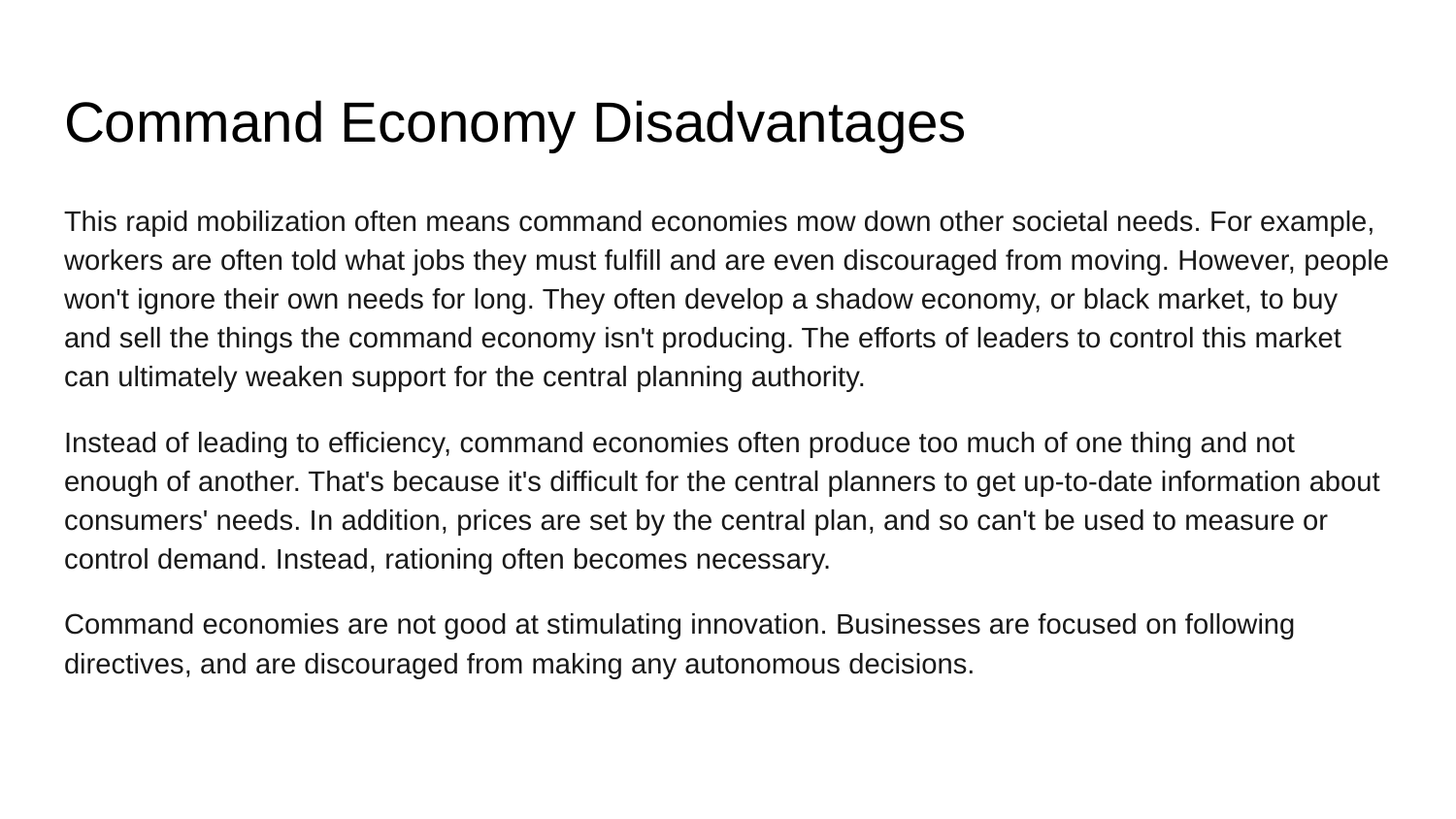

# Command Economy Disadvantages
This rapid mobilization often means command economies mow down other societal needs. For example, workers are often told what jobs they must fulfill and are even discouraged from moving. However, people won't ignore their own needs for long. They often develop a shadow economy, or black market, to buy and sell the things the command economy isn't producing. The efforts of leaders to control this market can ultimately weaken support for the central planning authority.
Instead of leading to efficiency, command economies often produce too much of one thing and not enough of another. That's because it's difficult for the central planners to get up-to-date information about consumers' needs. In addition, prices are set by the central plan, and so can't be used to measure or control demand. Instead, rationing often becomes necessary.
Command economies are not good at stimulating innovation. Businesses are focused on following directives, and are discouraged from making any autonomous decisions.